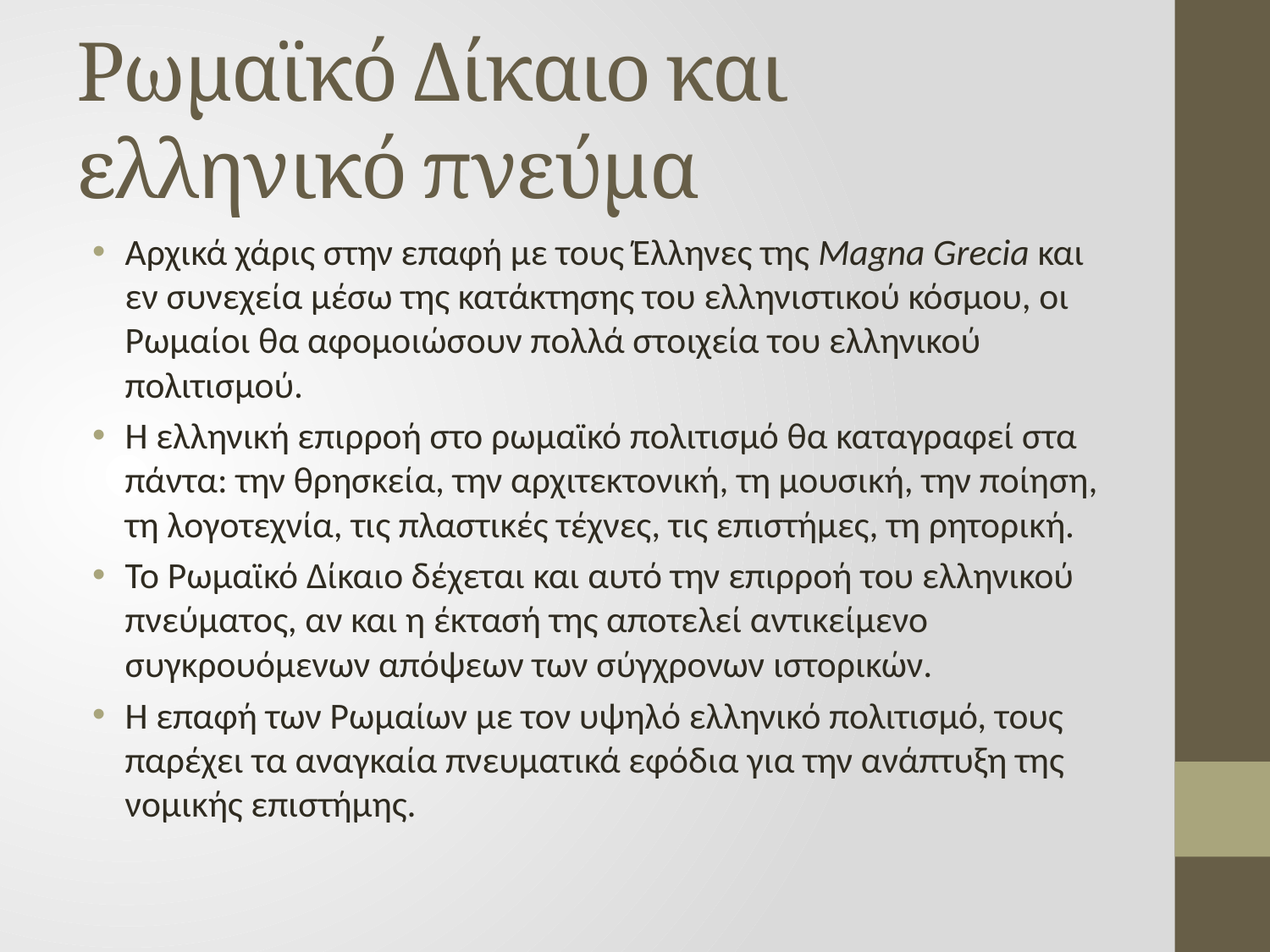

# Ρωμαϊκό Δίκαιο και ελληνικό πνεύμα
Αρχικά χάρις στην επαφή με τους Έλληνες της Magna Grecia και εν συνεχεία μέσω της κατάκτησης του ελληνιστικού κόσμου, οι Ρωμαίοι θα αφομοιώσουν πολλά στοιχεία του ελληνικού πολιτισμού.
Η ελληνική επιρροή στο ρωμαϊκό πολιτισμό θα καταγραφεί στα πάντα: την θρησκεία, την αρχιτεκτονική, τη μουσική, την ποίηση, τη λογοτεχνία, τις πλαστικές τέχνες, τις επιστήμες, τη ρητορική.
Το Ρωμαϊκό Δίκαιο δέχεται και αυτό την επιρροή του ελληνικού πνεύματος, αν και η έκτασή της αποτελεί αντικείμενο συγκρουόμενων απόψεων των σύγχρονων ιστορικών.
Η επαφή των Ρωμαίων με τον υψηλό ελληνικό πολιτισμό, τους παρέχει τα αναγκαία πνευματικά εφόδια για την ανάπτυξη της νομικής επιστήμης.